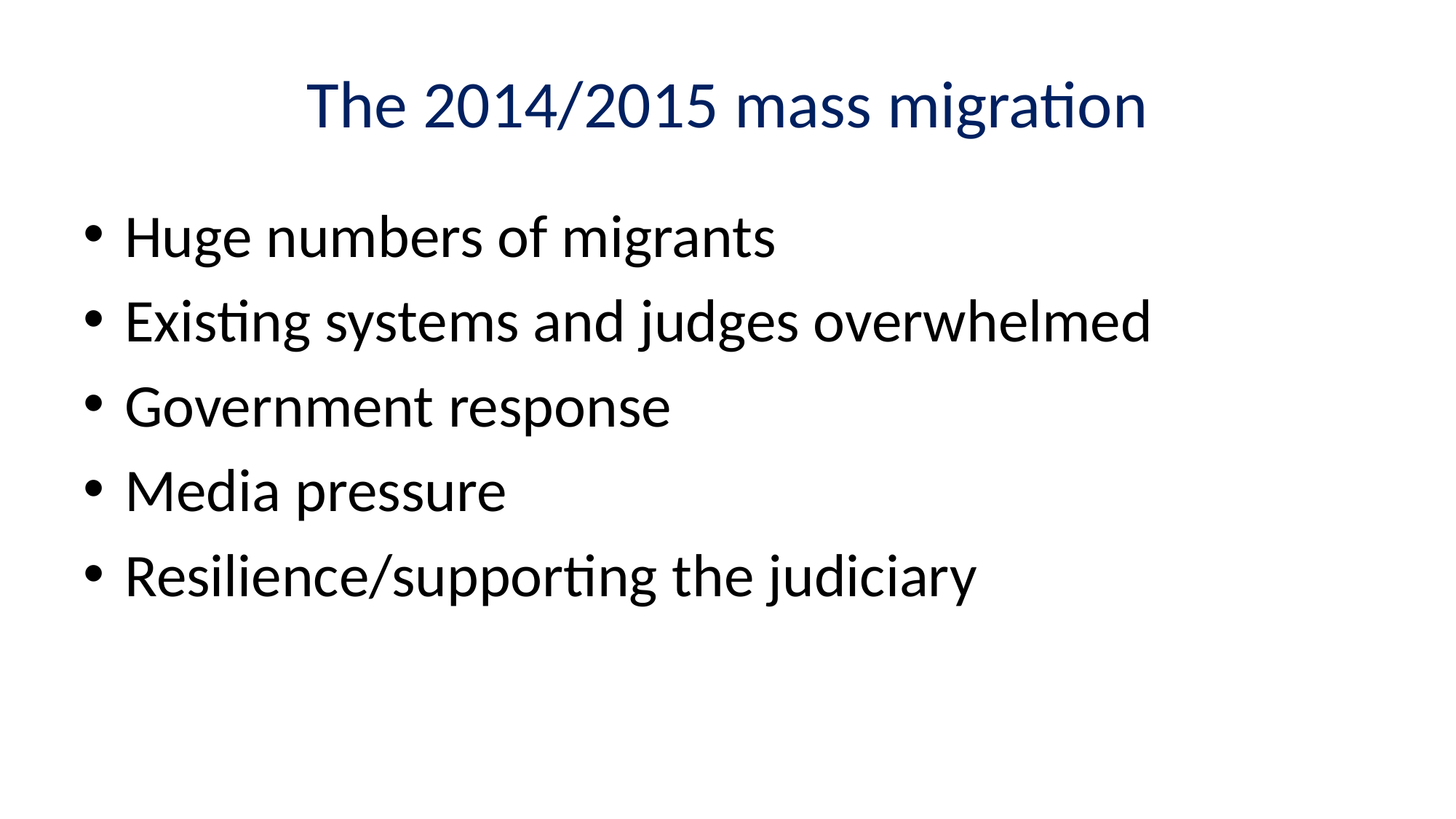

# The 2014/2015 mass migration
Huge numbers of migrants
Existing systems and judges overwhelmed
Government response
Media pressure
Resilience/supporting the judiciary